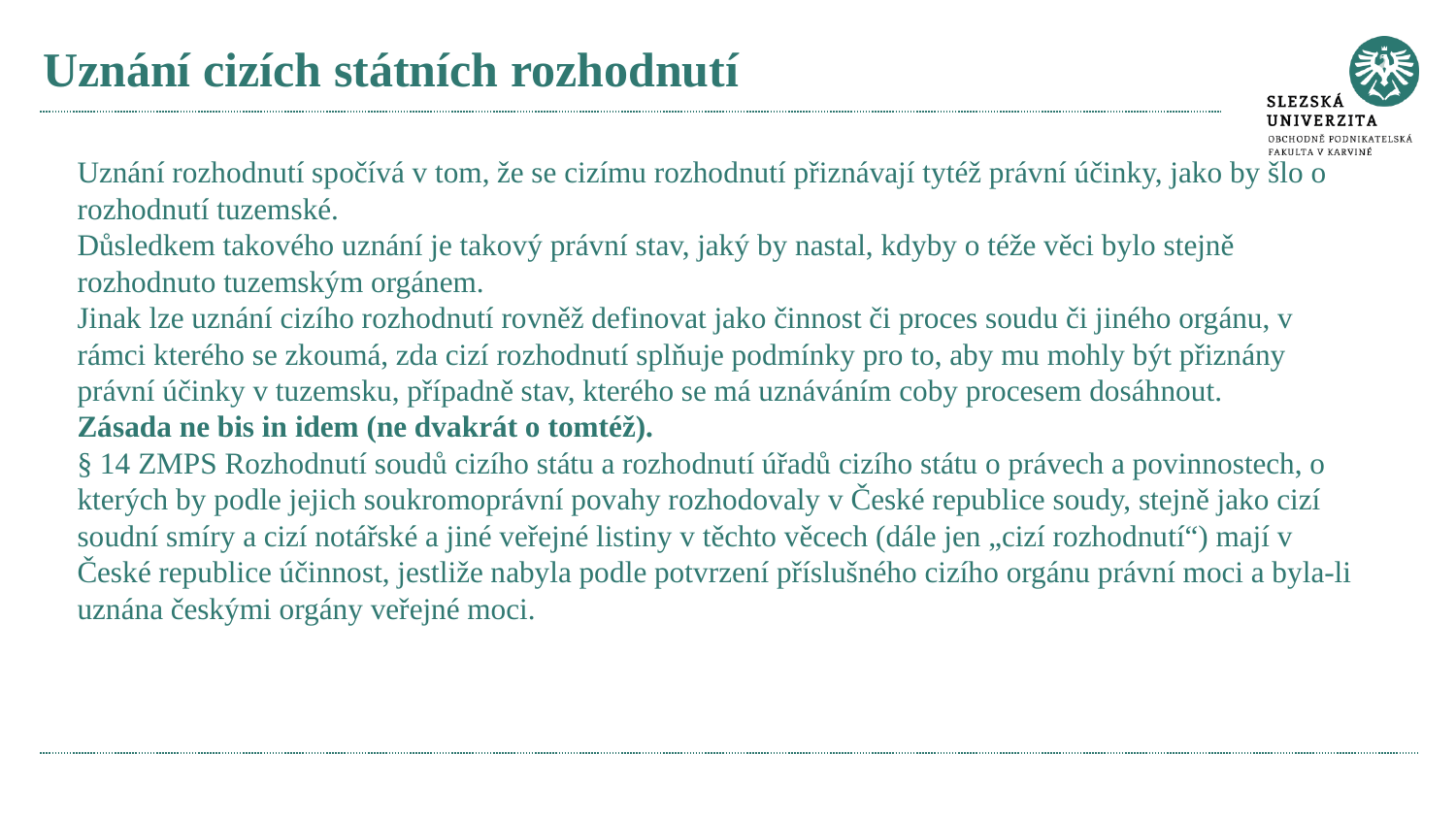

# Uznání cizích státních rozhodnutí
Uznání rozhodnutí spočívá v tom, že se cizímu rozhodnutí přiznávají tytéž právní účinky, jako by šlo o rozhodnutí tuzemské.
Důsledkem takového uznání je takový právní stav, jaký by nastal, kdyby o téže věci bylo stejně rozhodnuto tuzemským orgánem.
Jinak lze uznání cizího rozhodnutí rovněž definovat jako činnost či proces soudu či jiného orgánu, v rámci kterého se zkoumá, zda cizí rozhodnutí splňuje podmínky pro to, aby mu mohly být přiznány právní účinky v tuzemsku, případně stav, kterého se má uznáváním coby procesem dosáhnout.
Zásada ne bis in idem (ne dvakrát o tomtéž).
§ 14 ZMPS Rozhodnutí soudů cizího státu a rozhodnutí úřadů cizího státu o právech a povinnostech, o kterých by podle jejich soukromoprávní povahy rozhodovaly v České republice soudy, stejně jako cizí soudní smíry a cizí notářské a jiné veřejné listiny v těchto věcech (dále jen „cizí rozhodnutí“) mají v České republice účinnost, jestliže nabyla podle potvrzení příslušného cizího orgánu právní moci a byla-li uznána českými orgány veřejné moci.